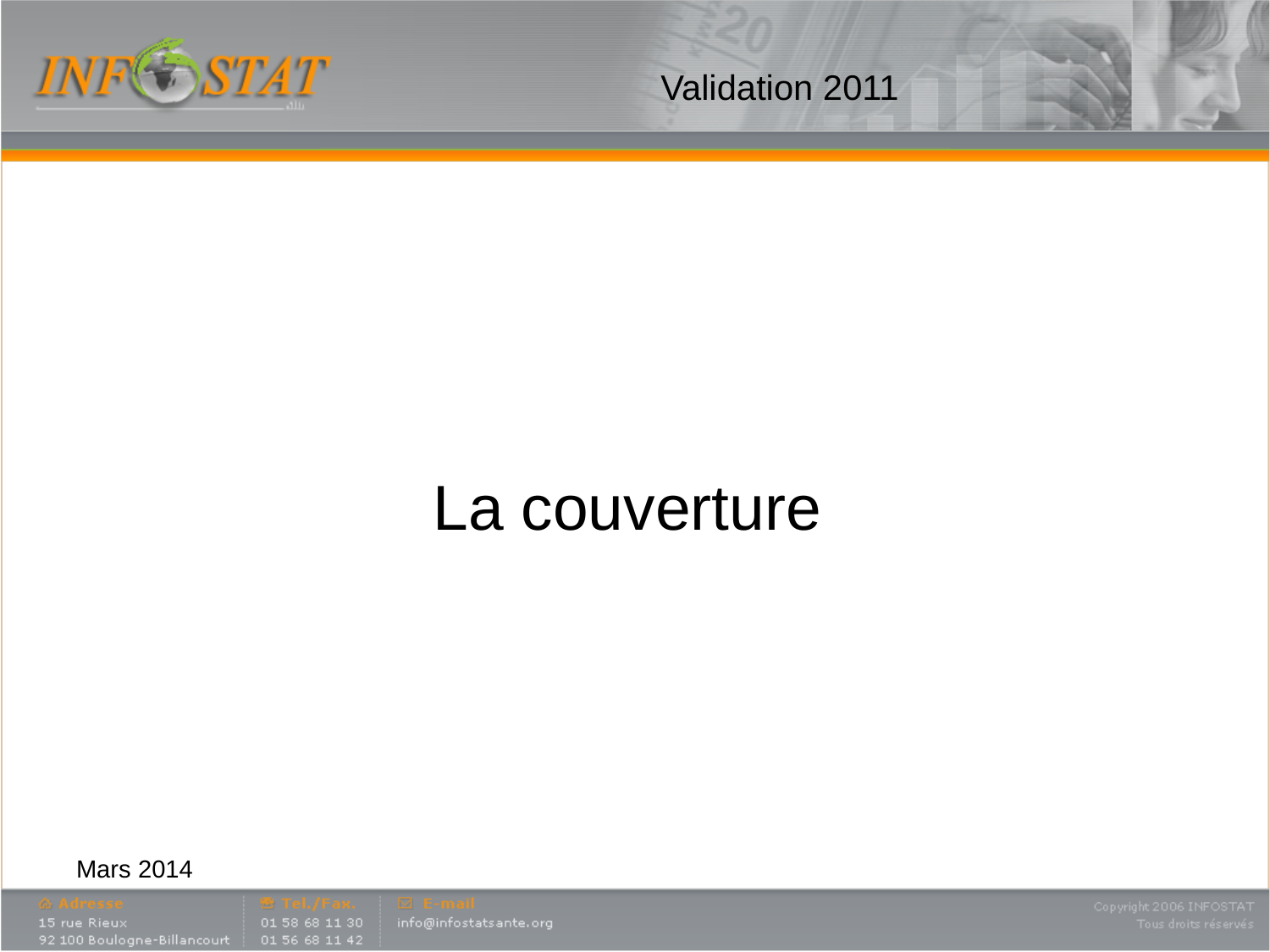

# Validation 2011

La couverture
Mars 2014